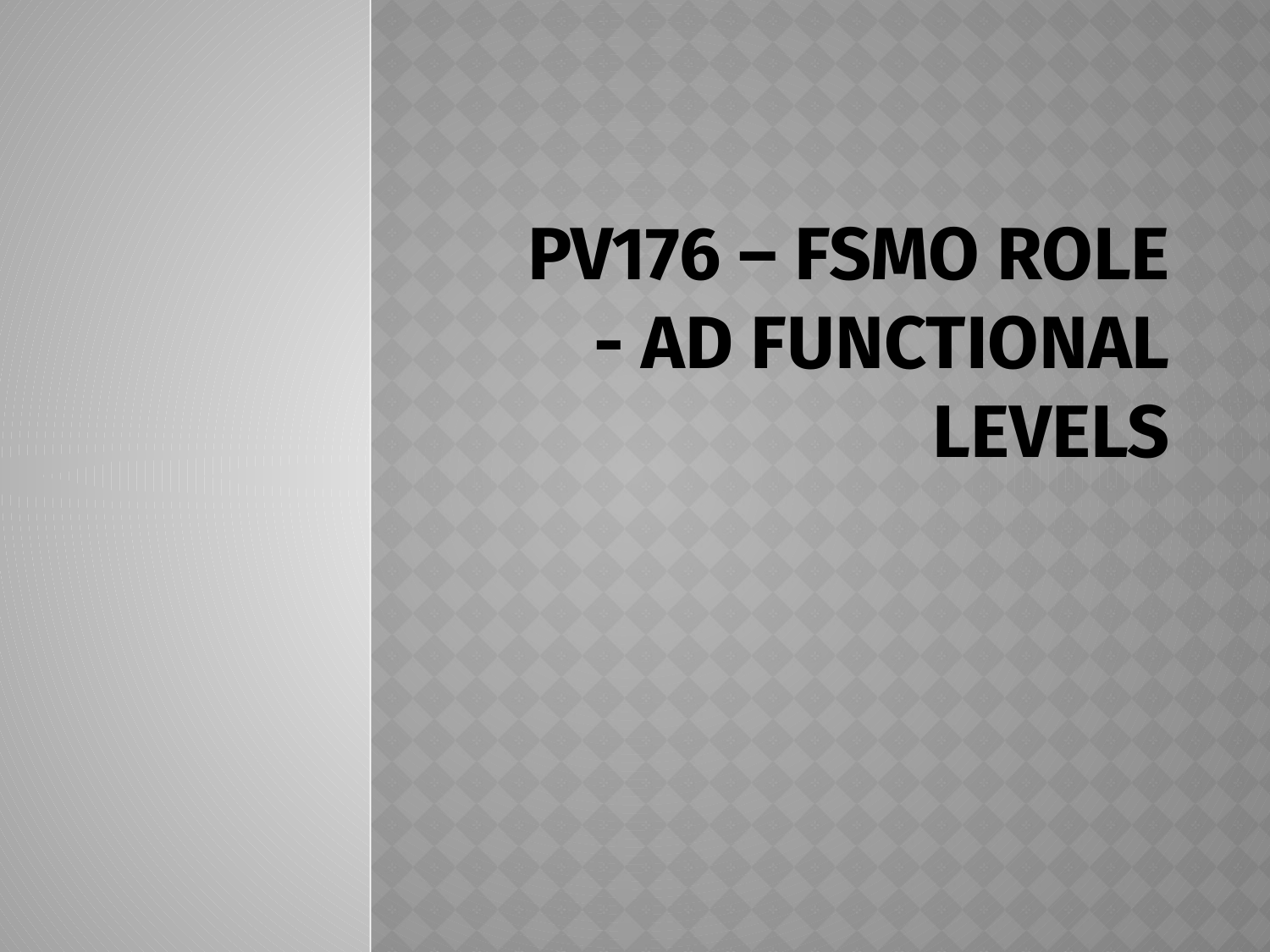

# PV176 – FSMO role - AD Functional levels